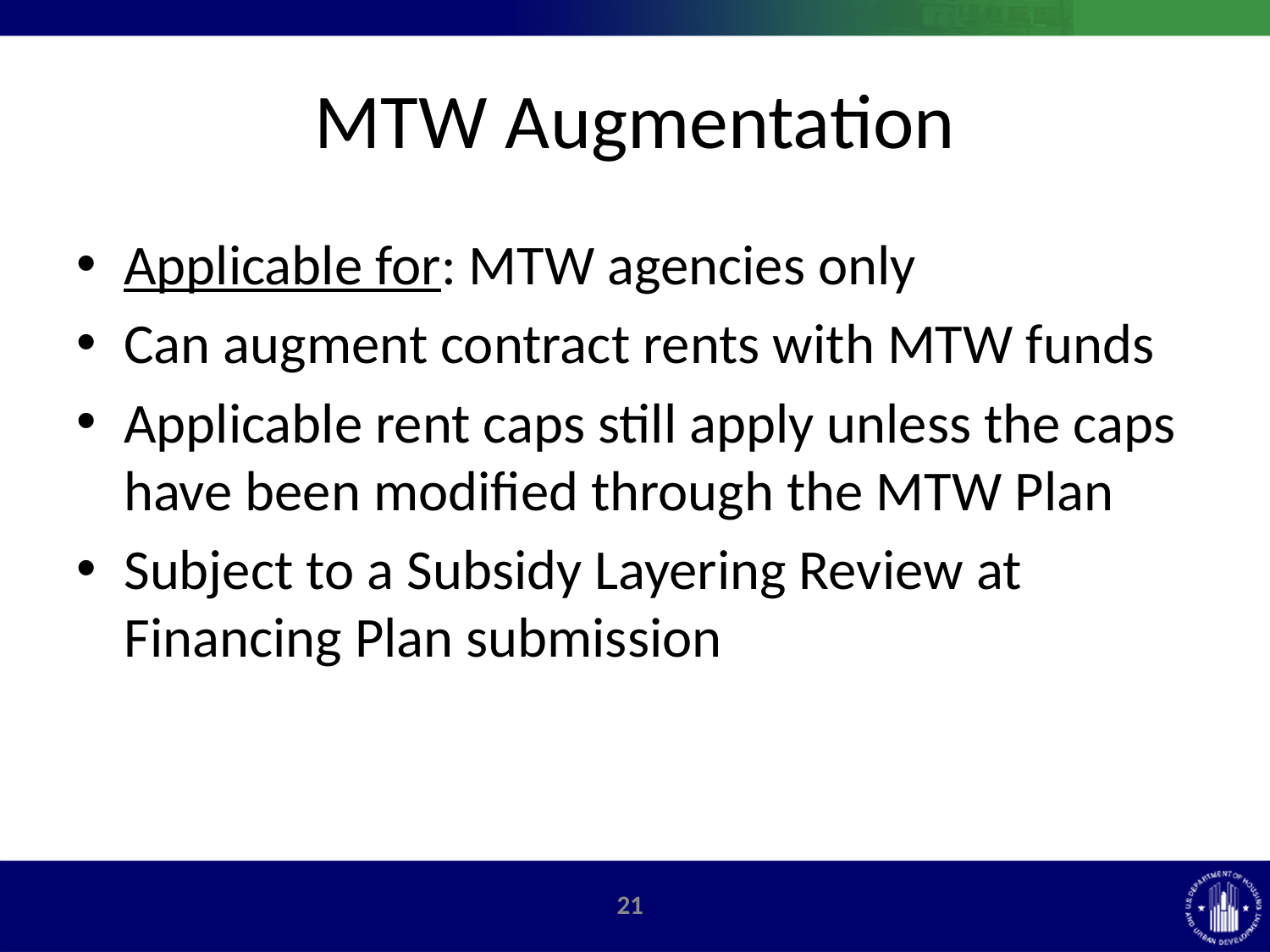

# MTW Augmentation
Applicable for: MTW agencies only
Can augment contract rents with MTW funds
Applicable rent caps still apply unless the caps have been modified through the MTW Plan
Subject to a Subsidy Layering Review at Financing Plan submission
21